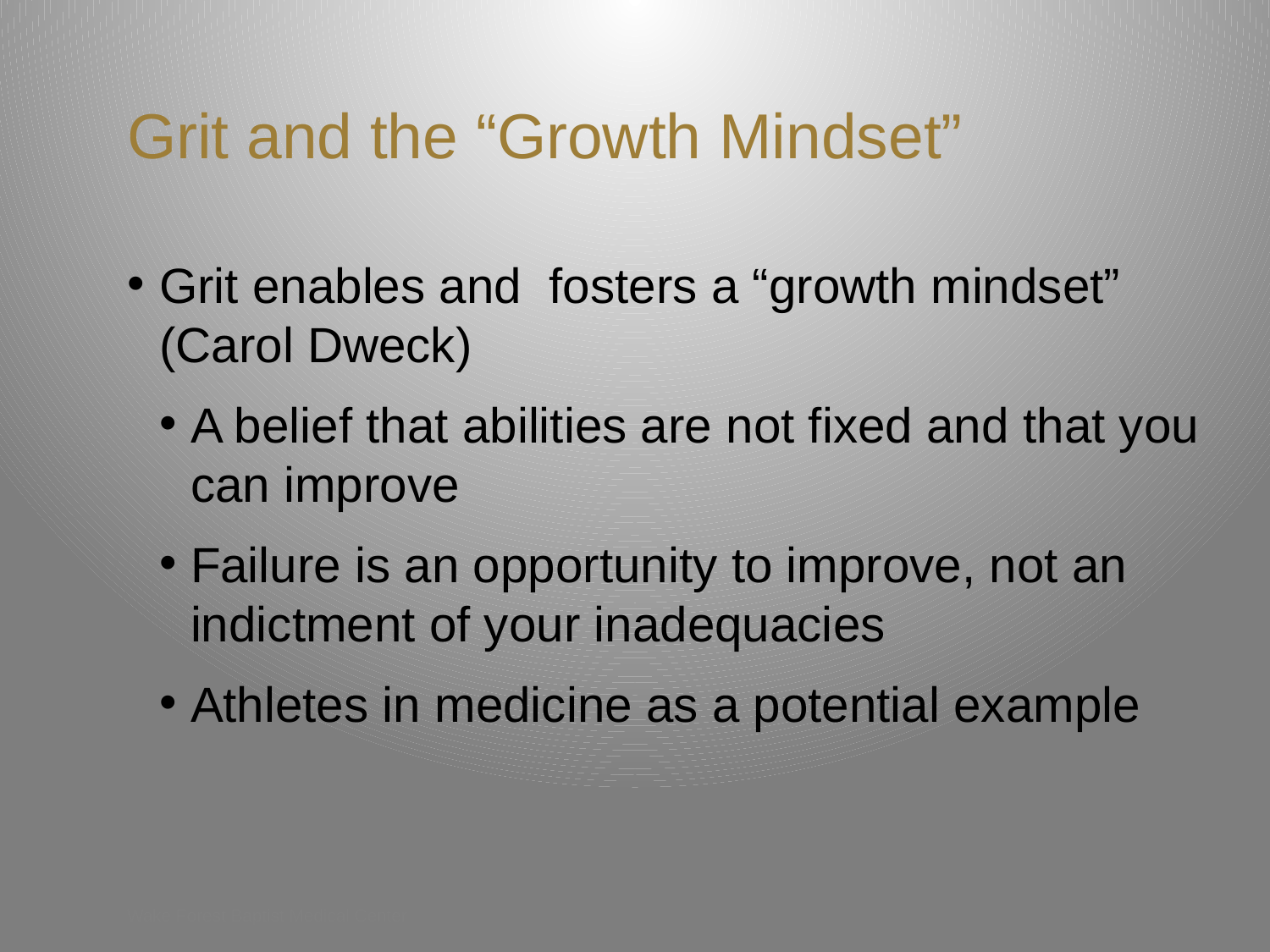

# Grit and the “Growth Mindset”
Grit enables and  fosters a “growth mindset” (Carol Dweck)
A belief that abilities are not fixed and that you can improve
Failure is an opportunity to improve, not an indictment of your inadequacies
Athletes in medicine as a potential example